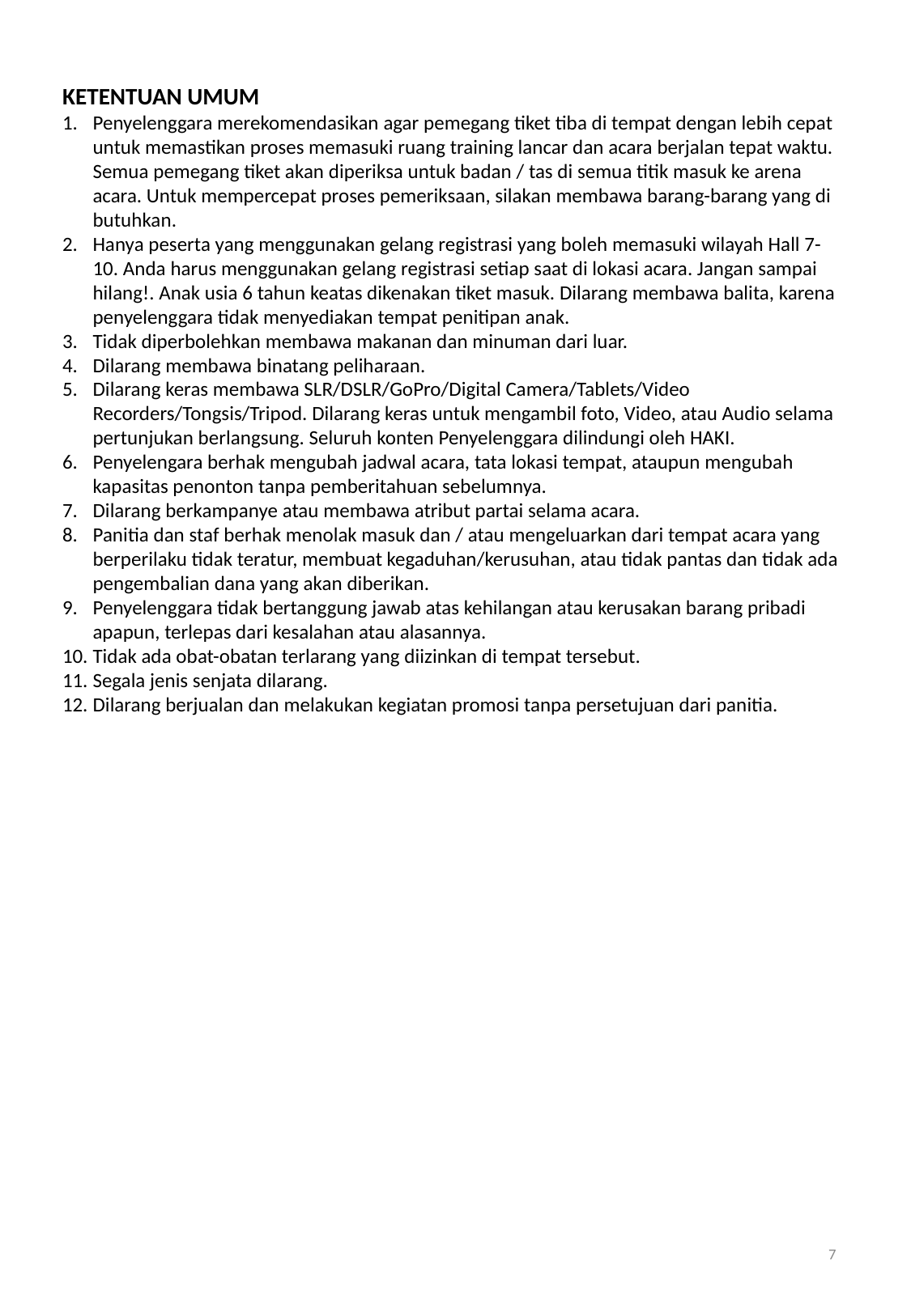

KETENTUAN UMUM
Penyelenggara merekomendasikan agar pemegang tiket tiba di tempat dengan lebih cepat untuk memastikan proses memasuki ruang training lancar dan acara berjalan tepat waktu. Semua pemegang tiket akan diperiksa untuk badan / tas di semua titik masuk ke arena acara. Untuk mempercepat proses pemeriksaan, silakan membawa barang-barang yang di butuhkan.
Hanya peserta yang menggunakan gelang registrasi yang boleh memasuki wilayah Hall 7-10. Anda harus menggunakan gelang registrasi setiap saat di lokasi acara. Jangan sampai hilang!. Anak usia 6 tahun keatas dikenakan tiket masuk. Dilarang membawa balita, karena penyelenggara tidak menyediakan tempat penitipan anak.
Tidak diperbolehkan membawa makanan dan minuman dari luar.
Dilarang membawa binatang peliharaan.
Dilarang keras membawa SLR/DSLR/GoPro/Digital Camera/Tablets/Video Recorders/Tongsis/Tripod. Dilarang keras untuk mengambil foto, Video, atau Audio selama pertunjukan berlangsung. Seluruh konten Penyelenggara dilindungi oleh HAKI.
Penyelengara berhak mengubah jadwal acara, tata lokasi tempat, ataupun mengubah kapasitas penonton tanpa pemberitahuan sebelumnya.
Dilarang berkampanye atau membawa atribut partai selama acara.
Panitia dan staf berhak menolak masuk dan / atau mengeluarkan dari tempat acara yang berperilaku tidak teratur, membuat kegaduhan/kerusuhan, atau tidak pantas dan tidak ada pengembalian dana yang akan diberikan.
Penyelenggara tidak bertanggung jawab atas kehilangan atau kerusakan barang pribadi apapun, terlepas dari kesalahan atau alasannya.
Tidak ada obat-obatan terlarang yang diizinkan di tempat tersebut.
Segala jenis senjata dilarang.
Dilarang berjualan dan melakukan kegiatan promosi tanpa persetujuan dari panitia.

7